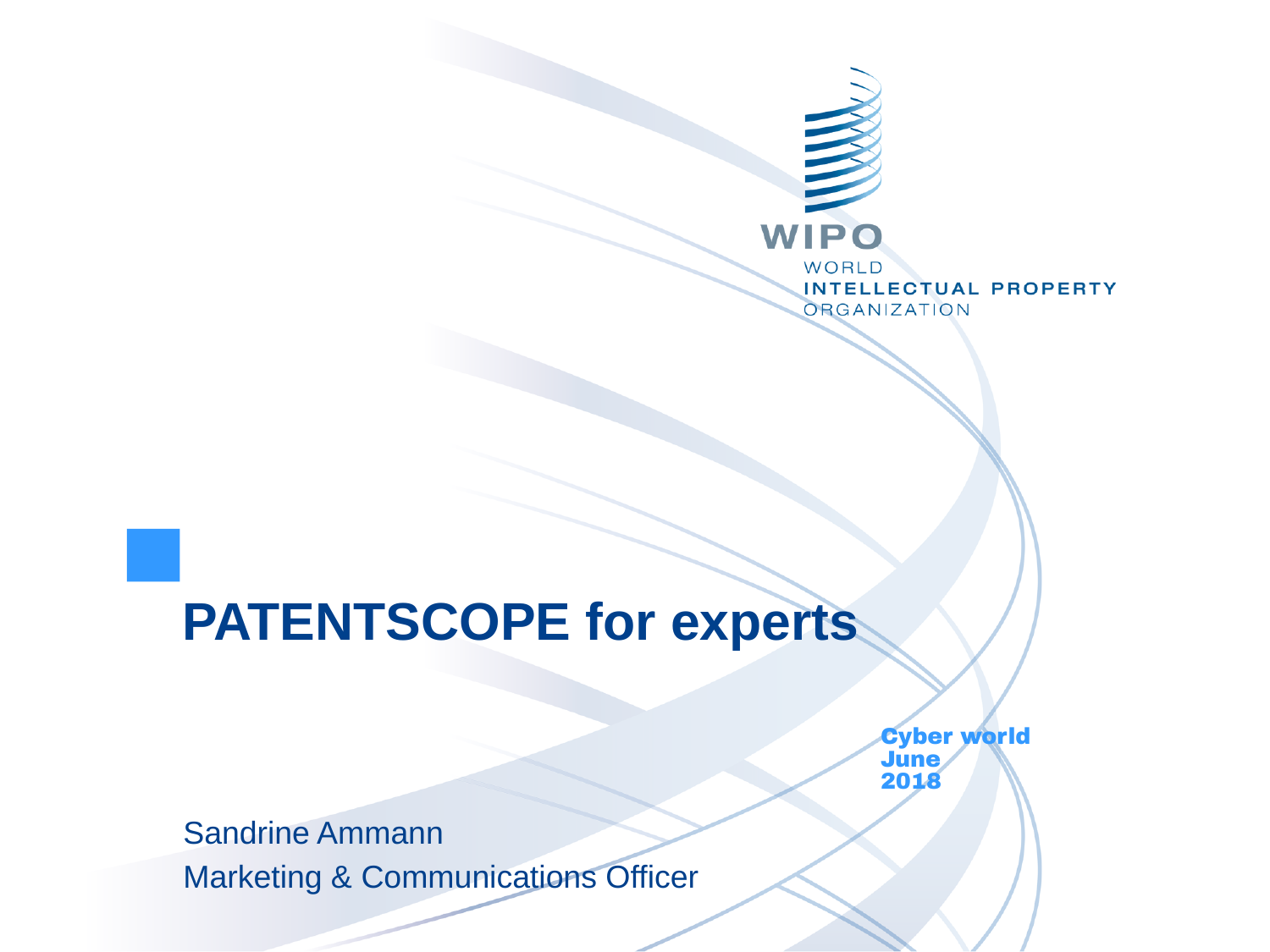

PATENTSCOPE for experts
Cyber world
June
2018
Sandrine Ammann
Marketing & Communications Officer